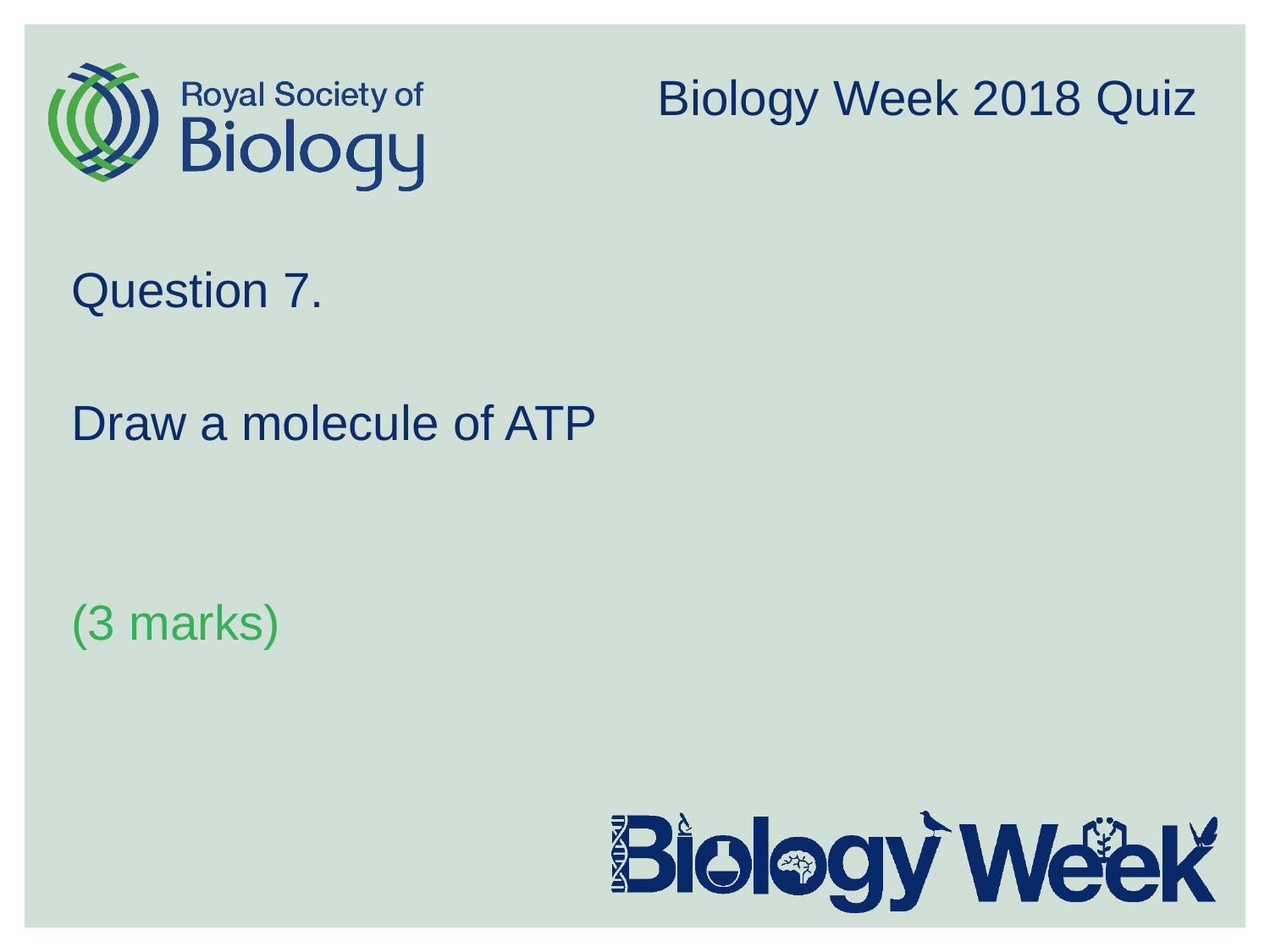

Question 7.

Draw a molecule of ATP

(3 marks)